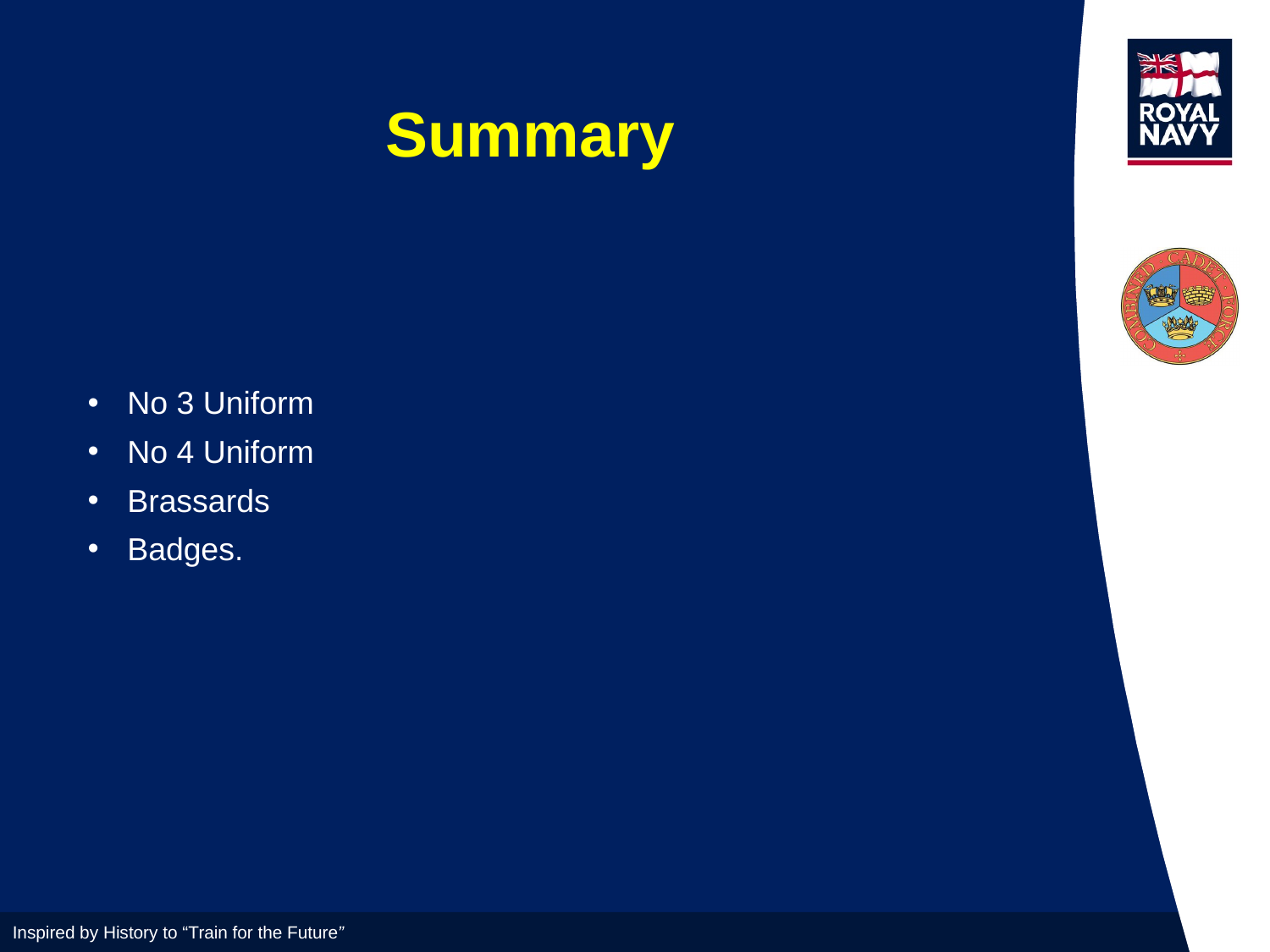

# Summary
No 3 Uniform
No 4 Uniform
Brassards
Badges.
15